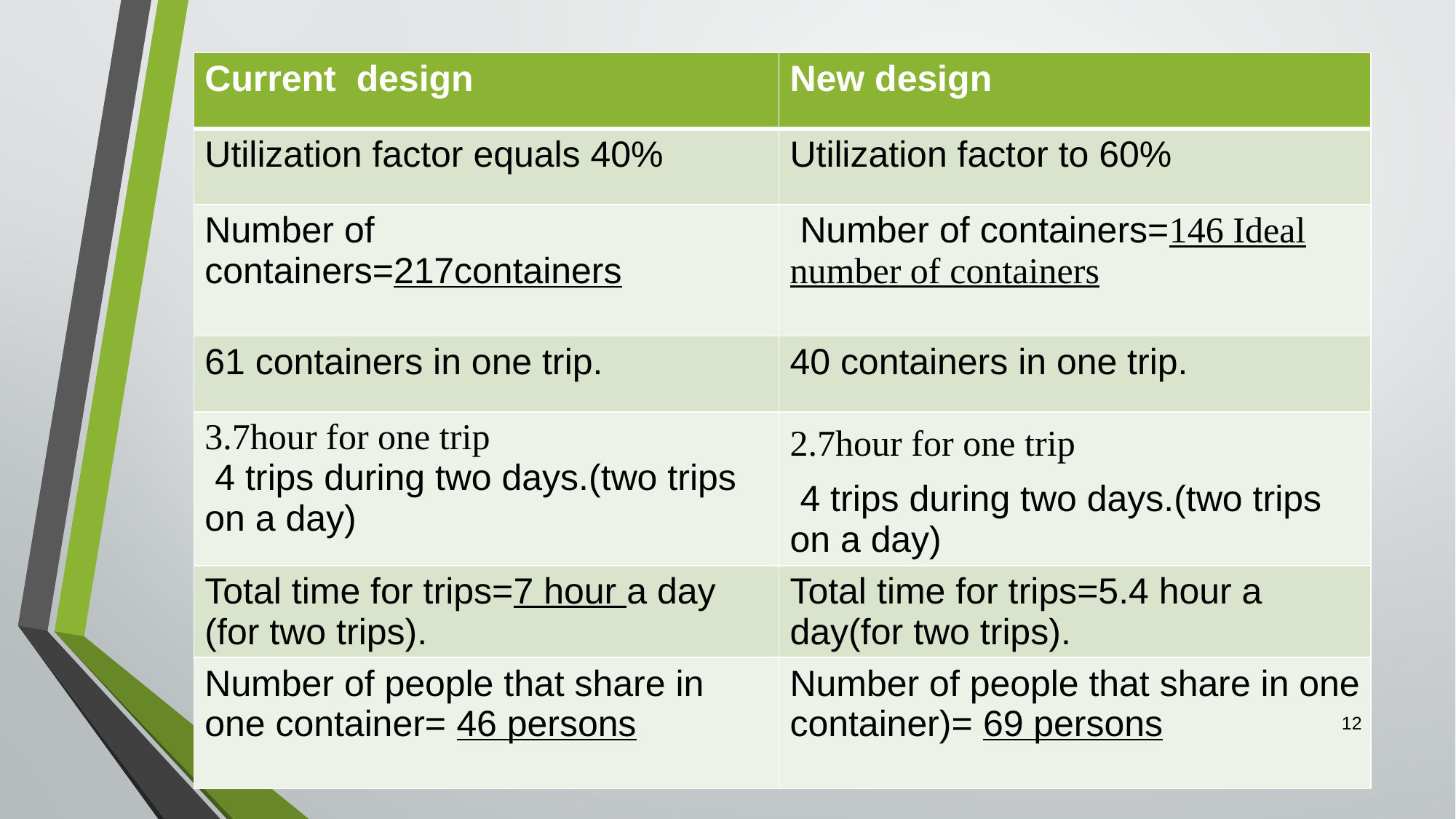

| Current design | New design |
| --- | --- |
| Utilization factor equals 40% | Utilization factor to 60% |
| Number of containers=217containers | Number of containers=146 Ideal number of containers |
| 61 containers in one trip. | 40 containers in one trip. |
| 3.7hour for one trip 4 trips during two days.(two trips on a day) | 2.7hour for one trip 4 trips during two days.(two trips on a day) |
| Total time for trips=7 hour a day (for two trips). | Total time for trips=5.4 hour a day(for two trips). |
| Number of people that share in one container= 46 persons | Number of people that share in one container)= 69 persons |
12